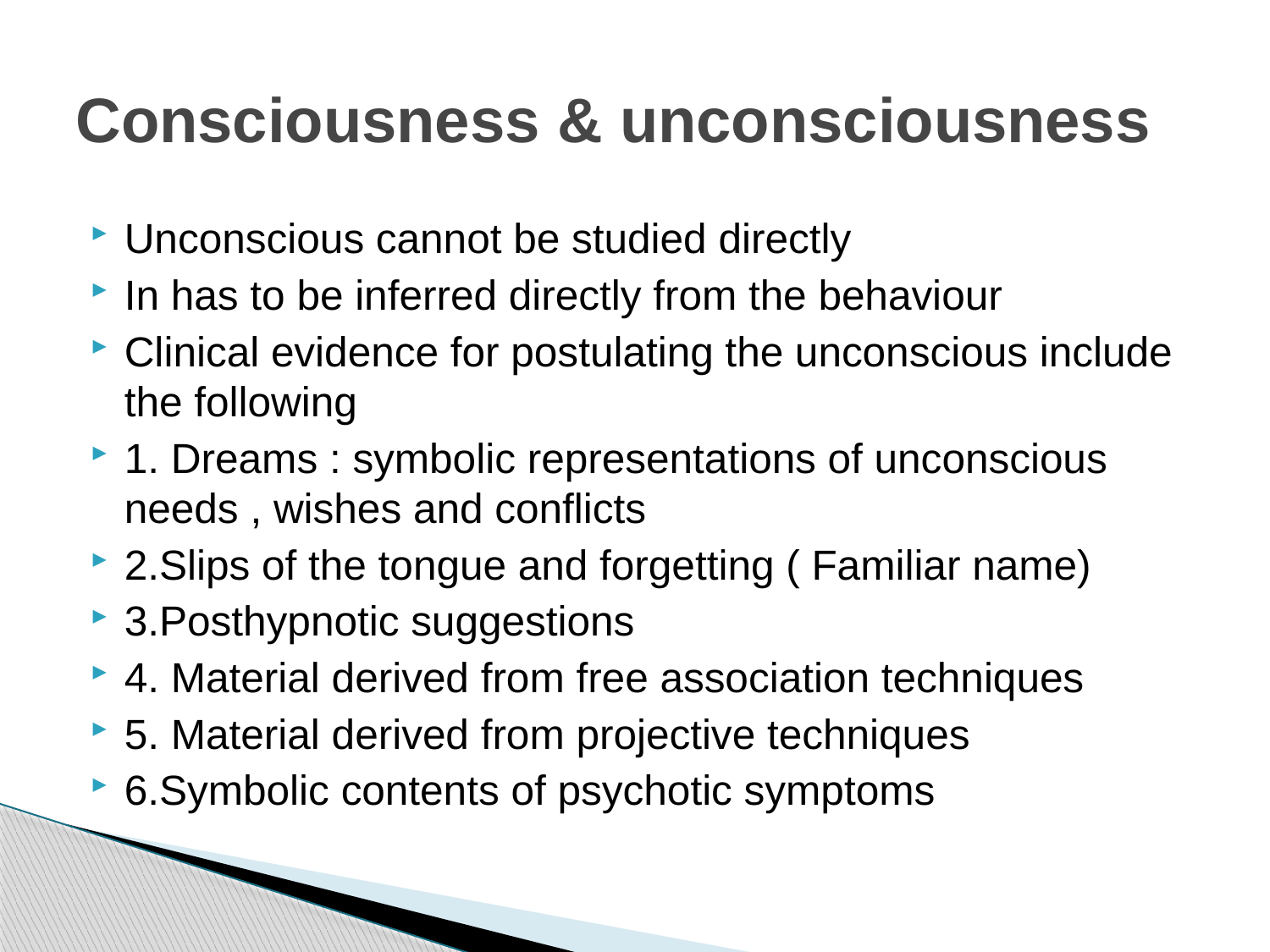

# Consciousness & unconsciousness
Unconscious cannot be studied directly
In has to be inferred directly from the behaviour
Clinical evidence for postulating the unconscious include the following
1. Dreams : symbolic representations of unconscious needs , wishes and conflicts
2.Slips of the tongue and forgetting ( Familiar name)
3.Posthypnotic suggestions
4. Material derived from free association techniques
5. Material derived from projective techniques
6.Symbolic contents of psychotic symptoms